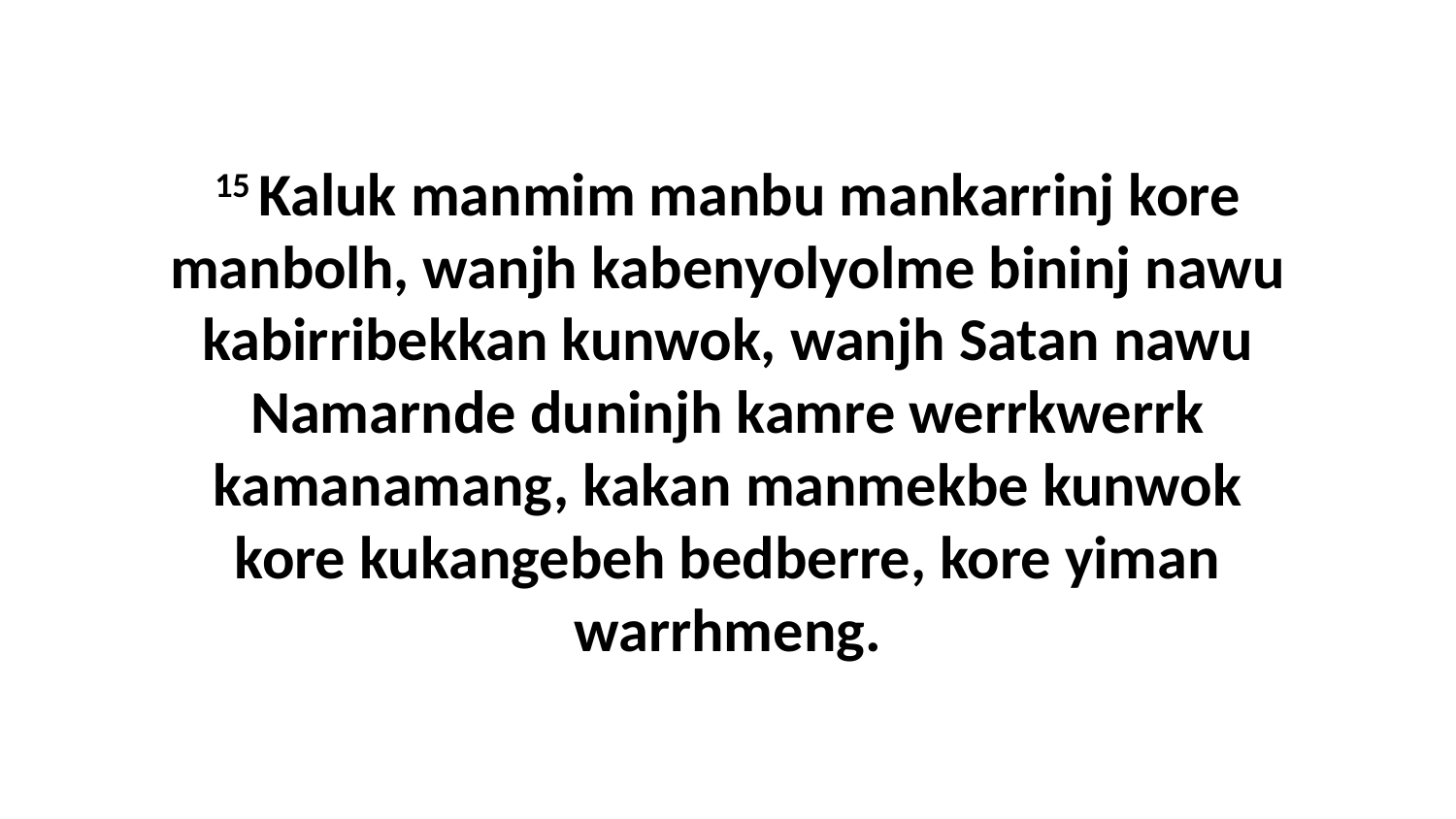

15 Kaluk manmim manbu mankarrinj kore manbolh, wanjh kabenyolyolme bininj nawu kabirribekkan kunwok, wanjh Satan nawu Namarnde duninjh kamre werrkwerrk kamanamang, kakan manmekbe kunwok kore kukangebeh bedberre, kore yiman warrhmeng.